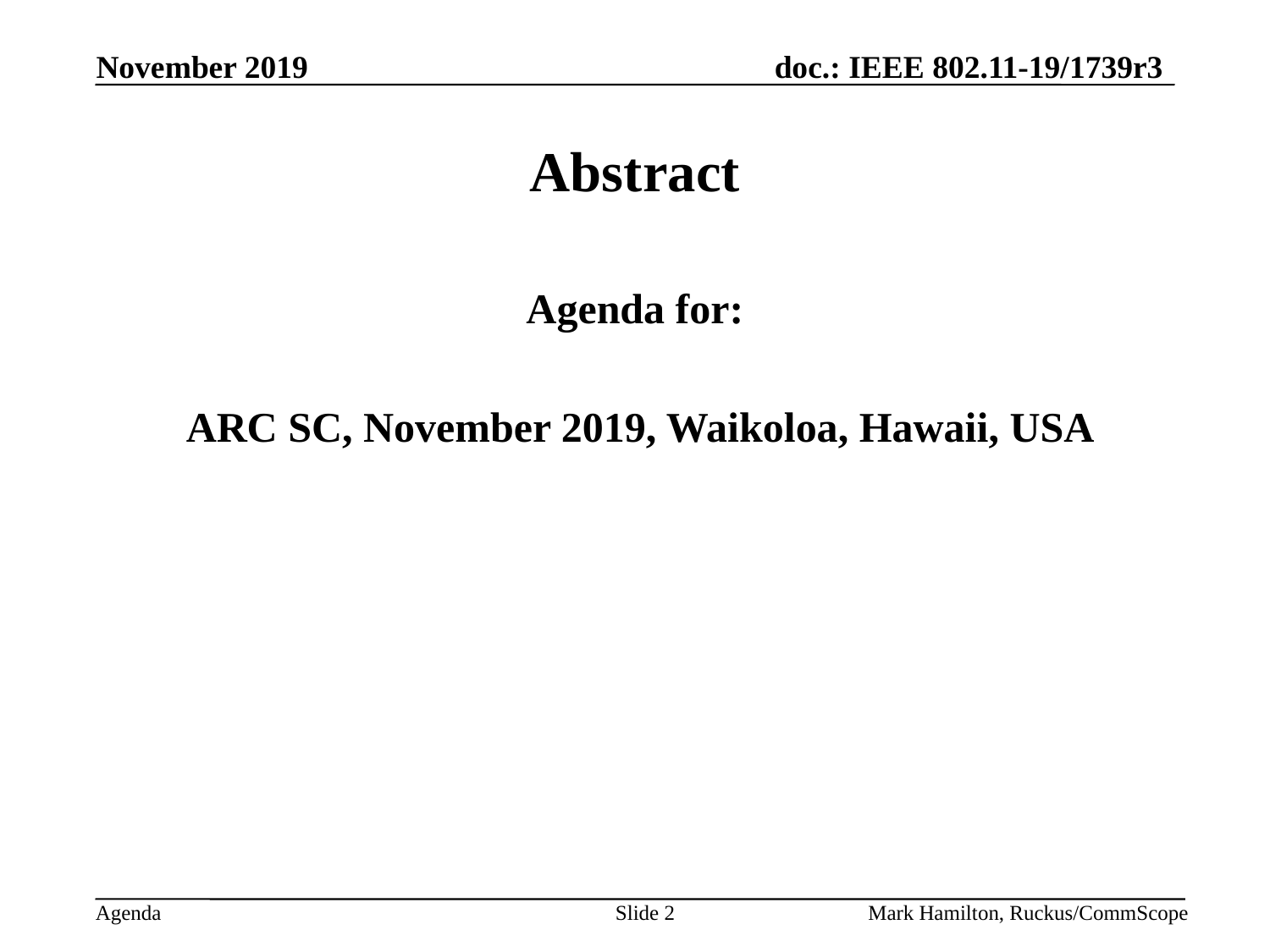

# Abstract
Agenda for:

 ARC SC, November 2019, Waikoloa, Hawaii, USA